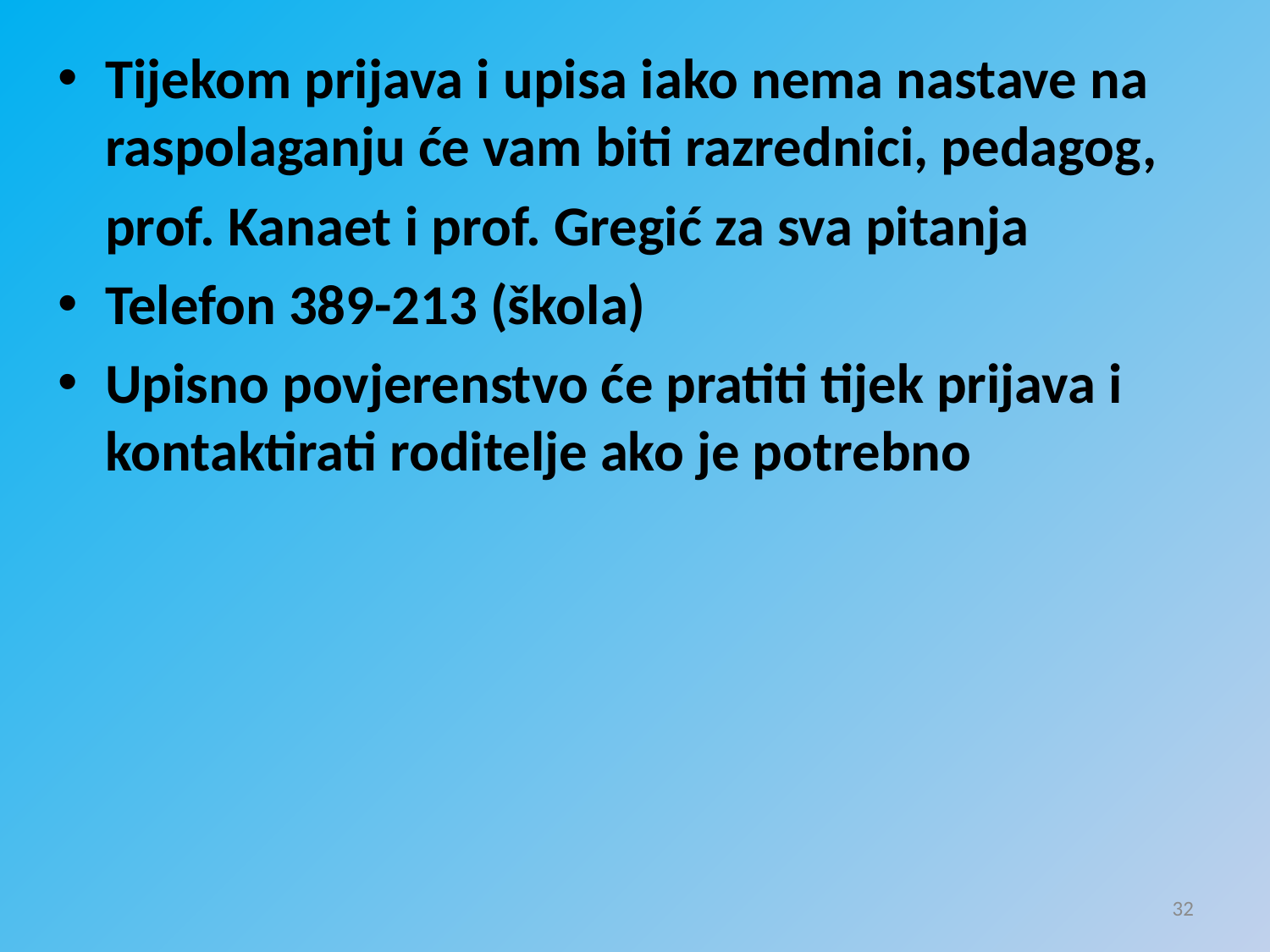

Tijekom prijava i upisa iako nema nastave na raspolaganju će vam biti razrednici, pedagog,
	prof. Kanaet i prof. Gregić za sva pitanja
Telefon 389-213 (škola)
Upisno povjerenstvo će pratiti tijek prijava i kontaktirati roditelje ako je potrebno
32